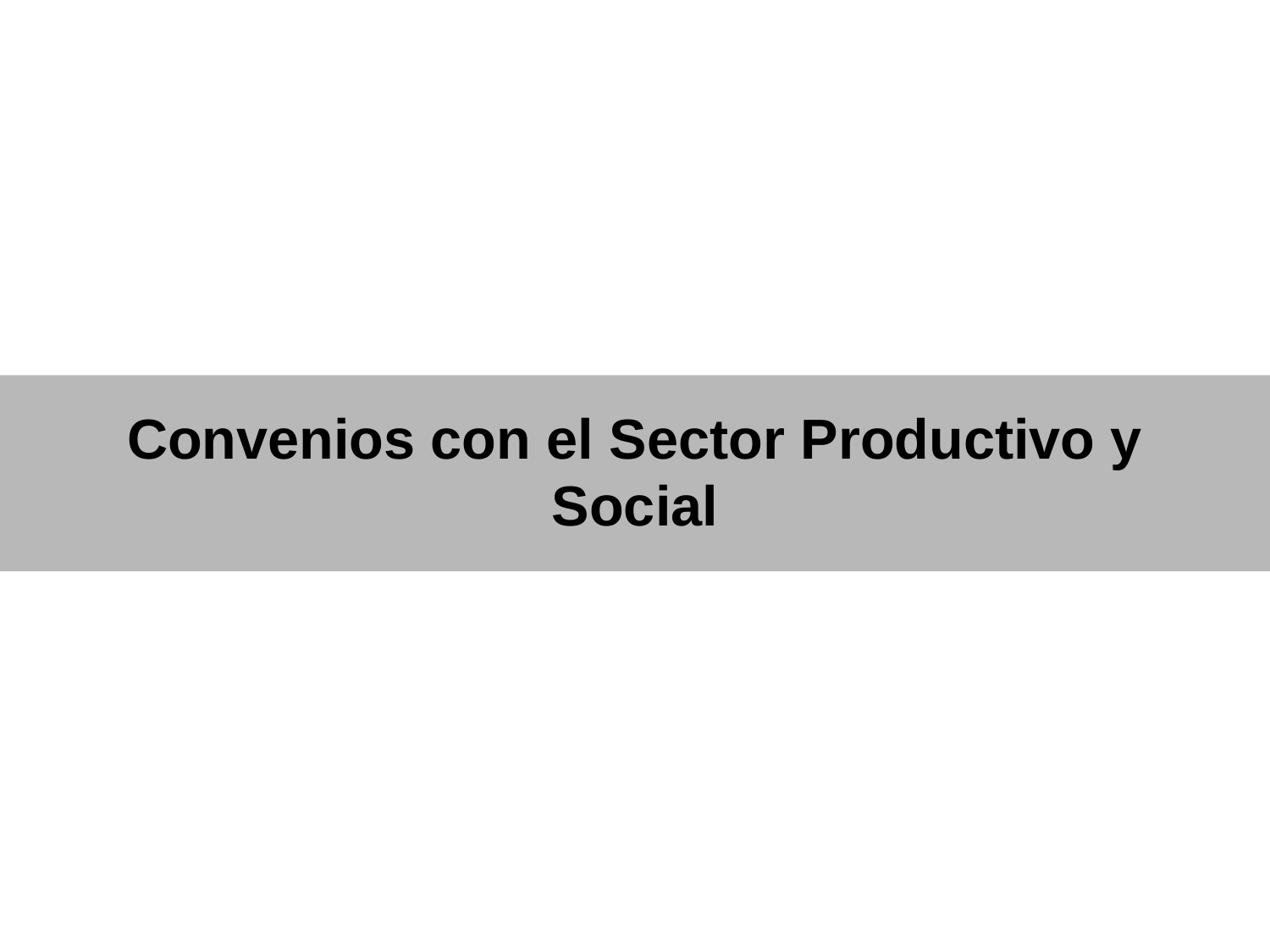

Convenios con el Sector Productivo y Social